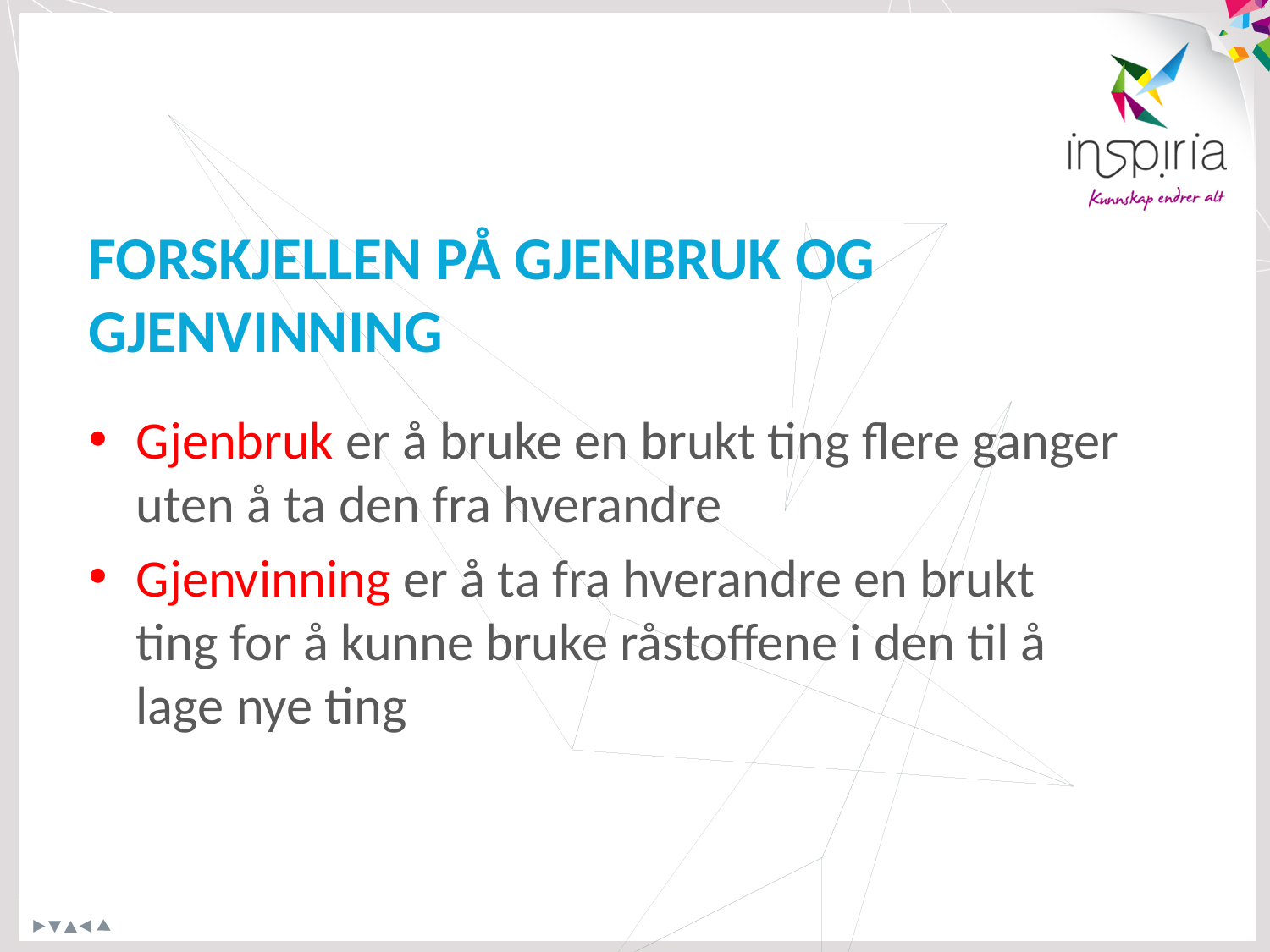

# Forskjellen på gjenbruk og gjenvinning
Gjenbruk er å bruke en brukt ting flere ganger uten å ta den fra hverandre
Gjenvinning er å ta fra hverandre en brukt ting for å kunne bruke råstoffene i den til å lage nye ting